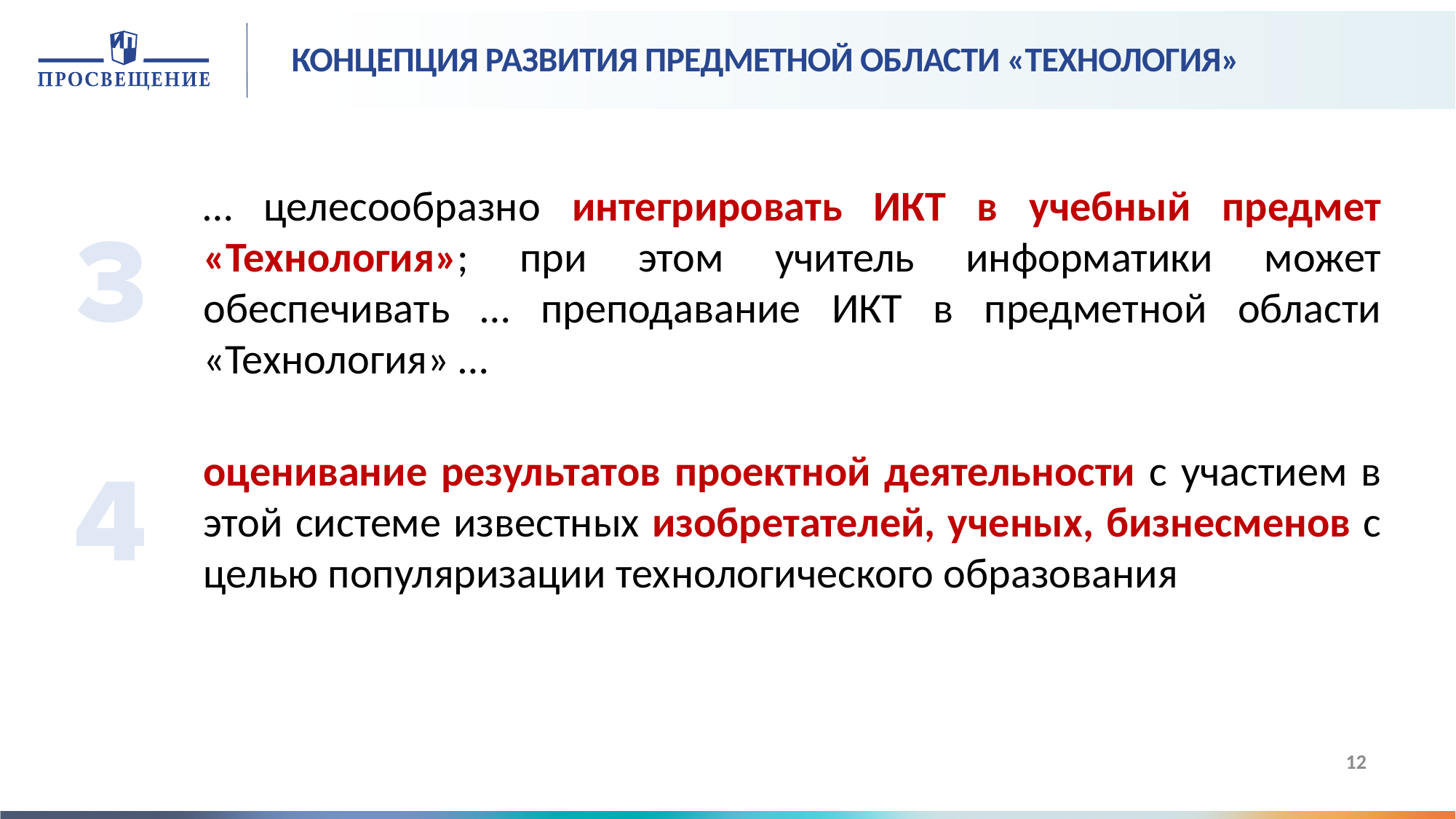

# КОНЦЕПЦИЯ РАЗВИТИЯ ПРЕДМЕТНОЙ ОБЛАСТИ «ТЕХНОЛОГИЯ»
… целесообразно интегрировать ИКТ в учебный предмет «Технология»; при этом учитель информатики может обеспечивать … преподавание ИКТ в предметной области «Технология» …

оценивание результатов проектной деятельности с участием в этой системе известных изобретателей, ученых, бизнесменов с целью популяризации технологического образования